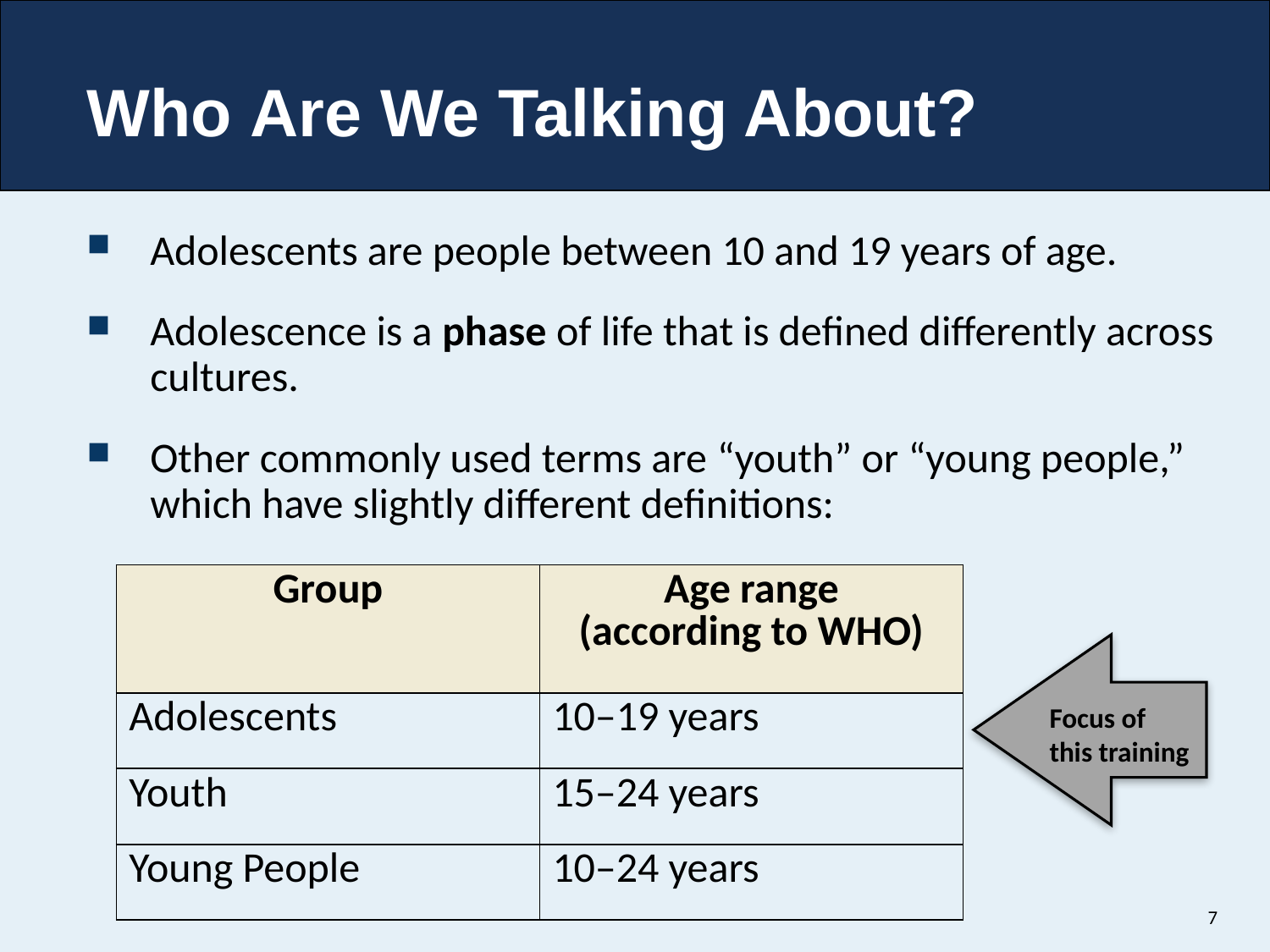

Who Are We Talking About?
Adolescents are people between 10 and 19 years of age.
Adolescence is a phase of life that is defined differently across cultures.
Other commonly used terms are “youth” or “young people,” which have slightly different definitions:
| Group | Age range (according to WHO) |
| --- | --- |
| Adolescents | 10–19 years |
| Youth | 15–24 years |
| Young People | 10–24 years |

Focus of this training
7